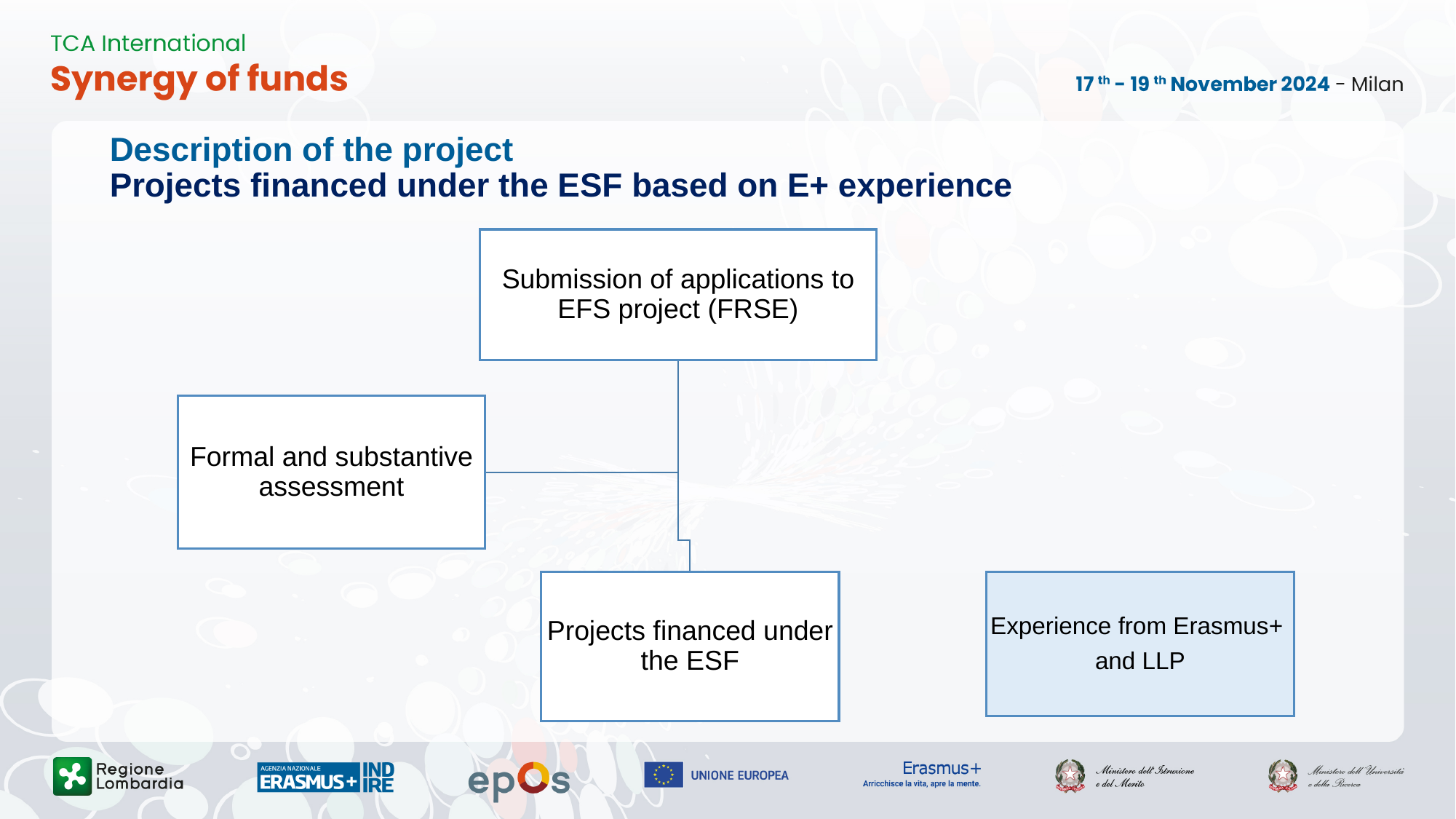

# Description of the project Projects financed under the ESF based on E+ experience
Submission of applications to EFS project (FRSE)
Projects financed under the ESF
Formal and substantive assessment
Experience from Erasmus+
and LLP